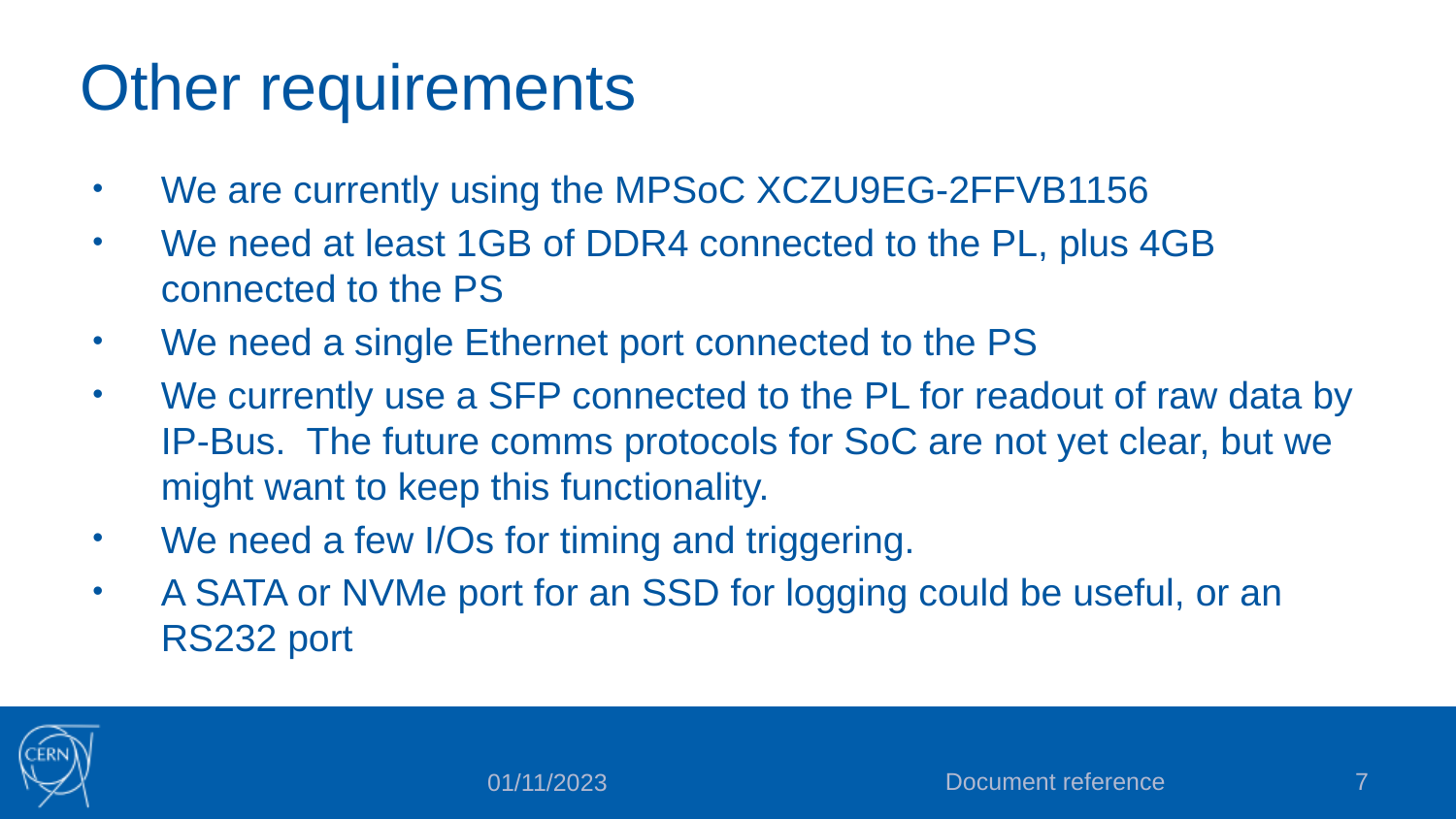

# Other requirements
We are currently using the MPSoC XCZU9EG-2FFVB1156
We need at least 1GB of DDR4 connected to the PL, plus 4GB connected to the PS
We need a single Ethernet port connected to the PS
We currently use a SFP connected to the PL for readout of raw data by IP-Bus.  The future comms protocols for SoC are not yet clear, but we might want to keep this functionality.
We need a few I/Os for timing and triggering.
A SATA or NVMe port for an SSD for logging could be useful, or an RS232 port
Document reference
7
01/11/2023